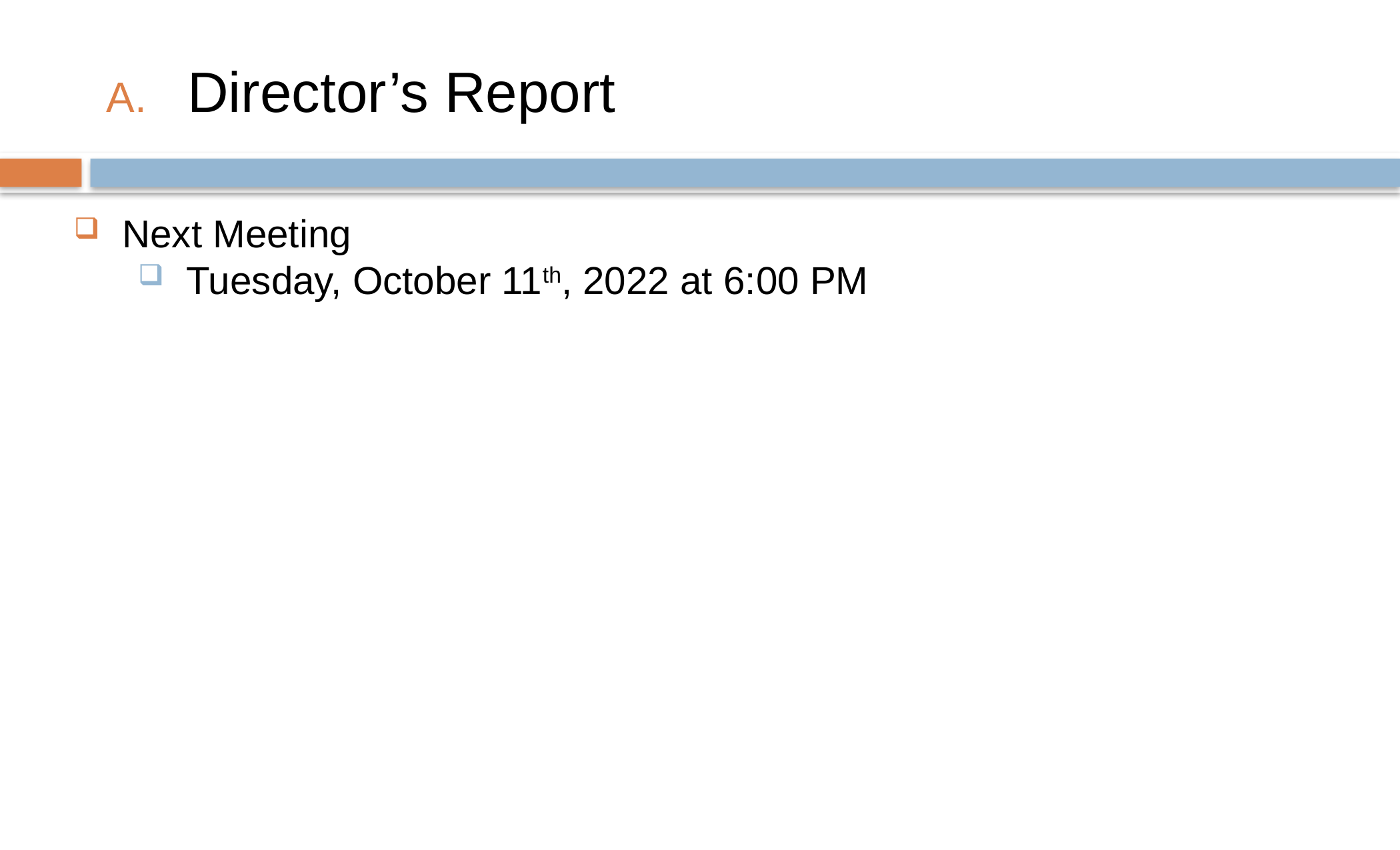

# Director’s Report

Next Meeting
Tuesday, October 11th, 2022 at 6:00 PM